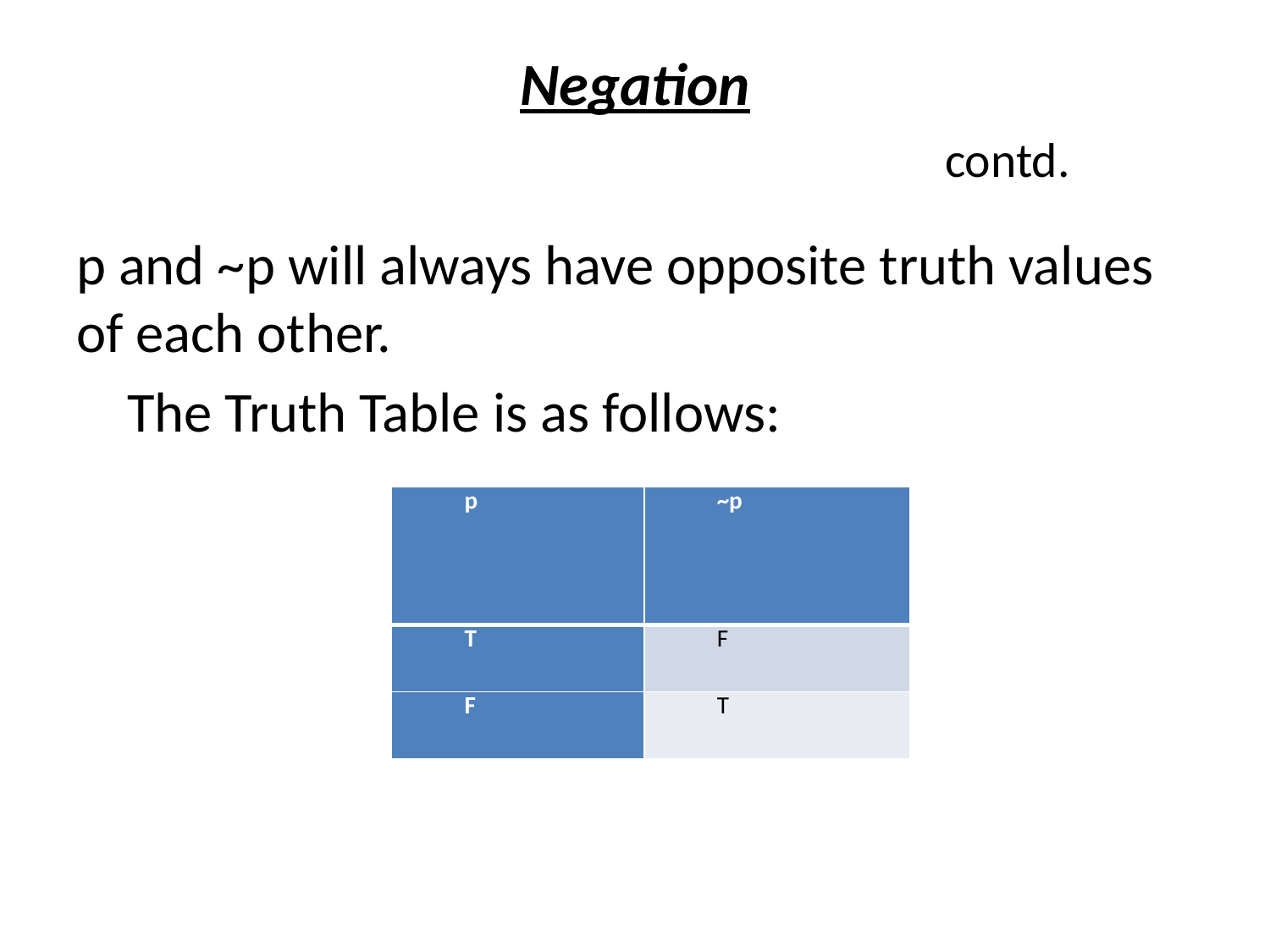

# Negation contd.
p and ~p will always have opposite truth values of each other.
    The Truth Table is as follows:

| p | ~p |
| --- | --- |
| T | F |
| F | T |